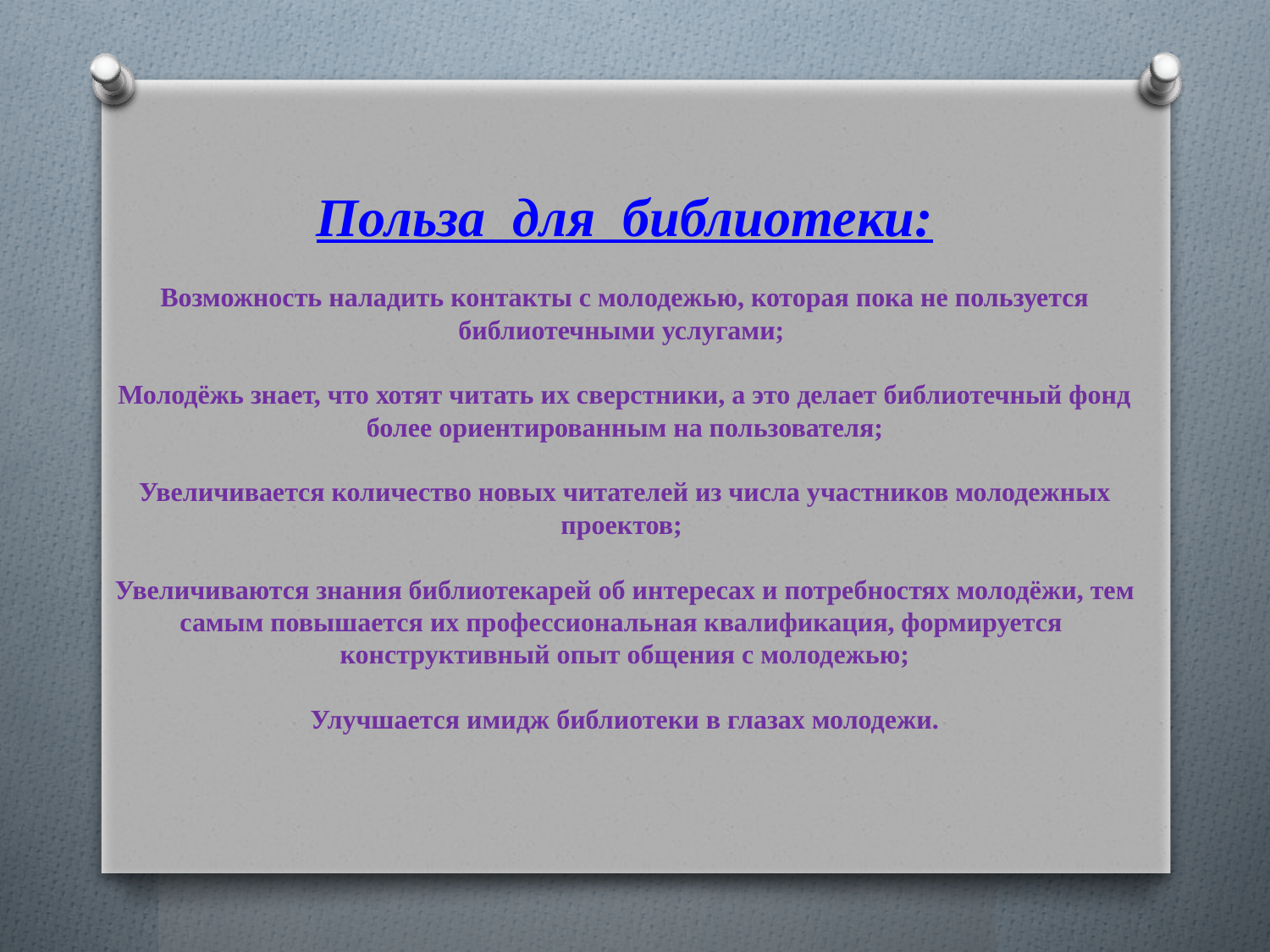

# Польза  для  библиотеки: Возможность наладить контакты с молодежью, которая пока не пользуется библиотечными услугами; Молодёжь знает, что хотят читать их сверстники, а это делает библиотечный фонд более ориентированным на пользователя; Увеличивается количество новых читателей из числа участников молодежных проектов; Увеличиваются знания библиотекарей об интересах и потребностях молодёжи, тем самым повышается их профессиональная квалификация, формируется конструктивный опыт общения с молодежью; Улучшается имидж библиотеки в глазах молодежи.